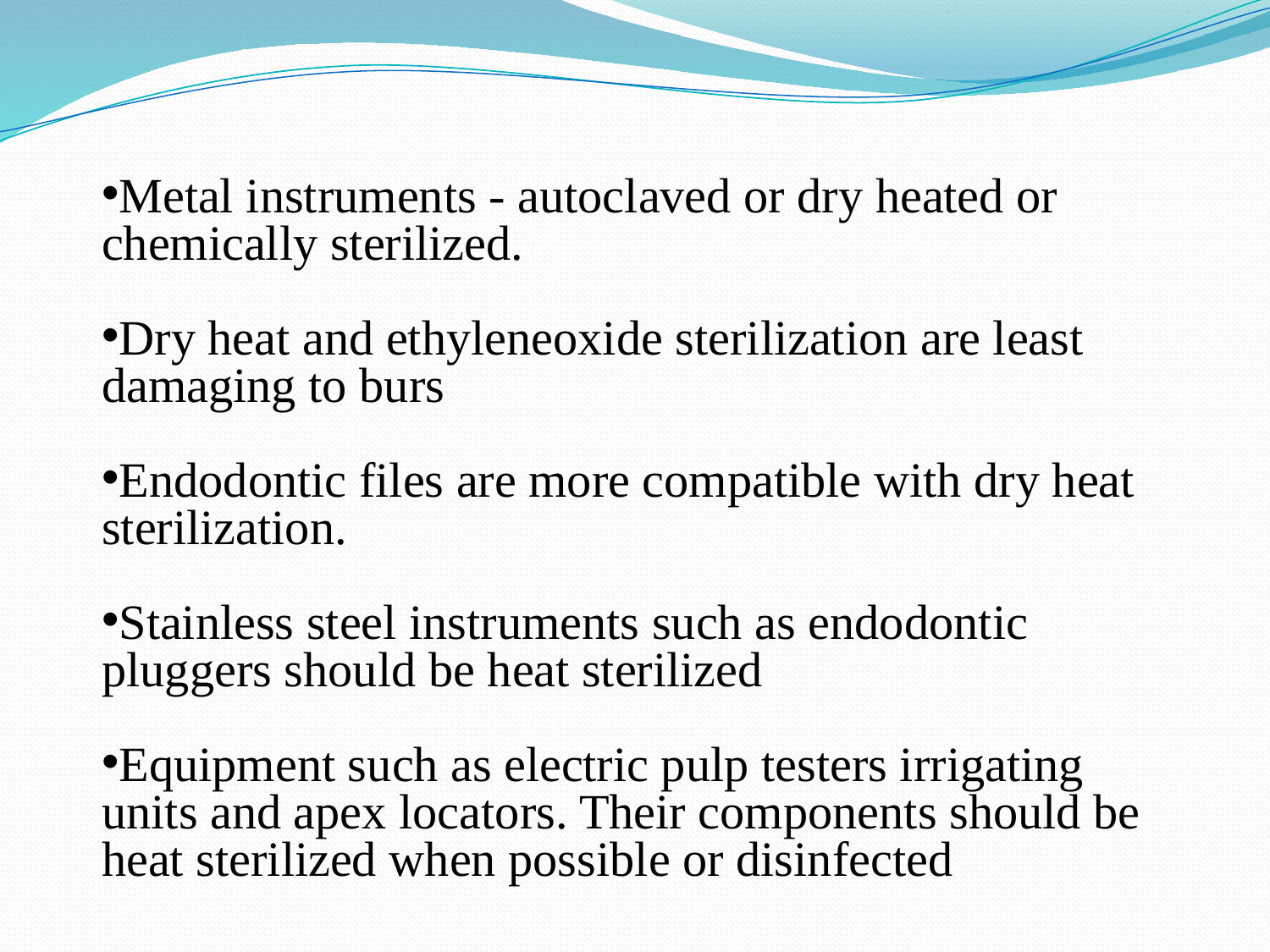

Metal instruments - autoclaved or dry heated or chemically sterilized.

Dry heat and ethyleneoxide sterilization are least damaging to burs

Endodontic files are more compatible with dry heat sterilization.

Stainless steel instruments such as endodontic pluggers should be heat sterilized

Equipment such as electric pulp testers irrigating units and apex locators. Their components should be heat sterilized when possible or disinfected